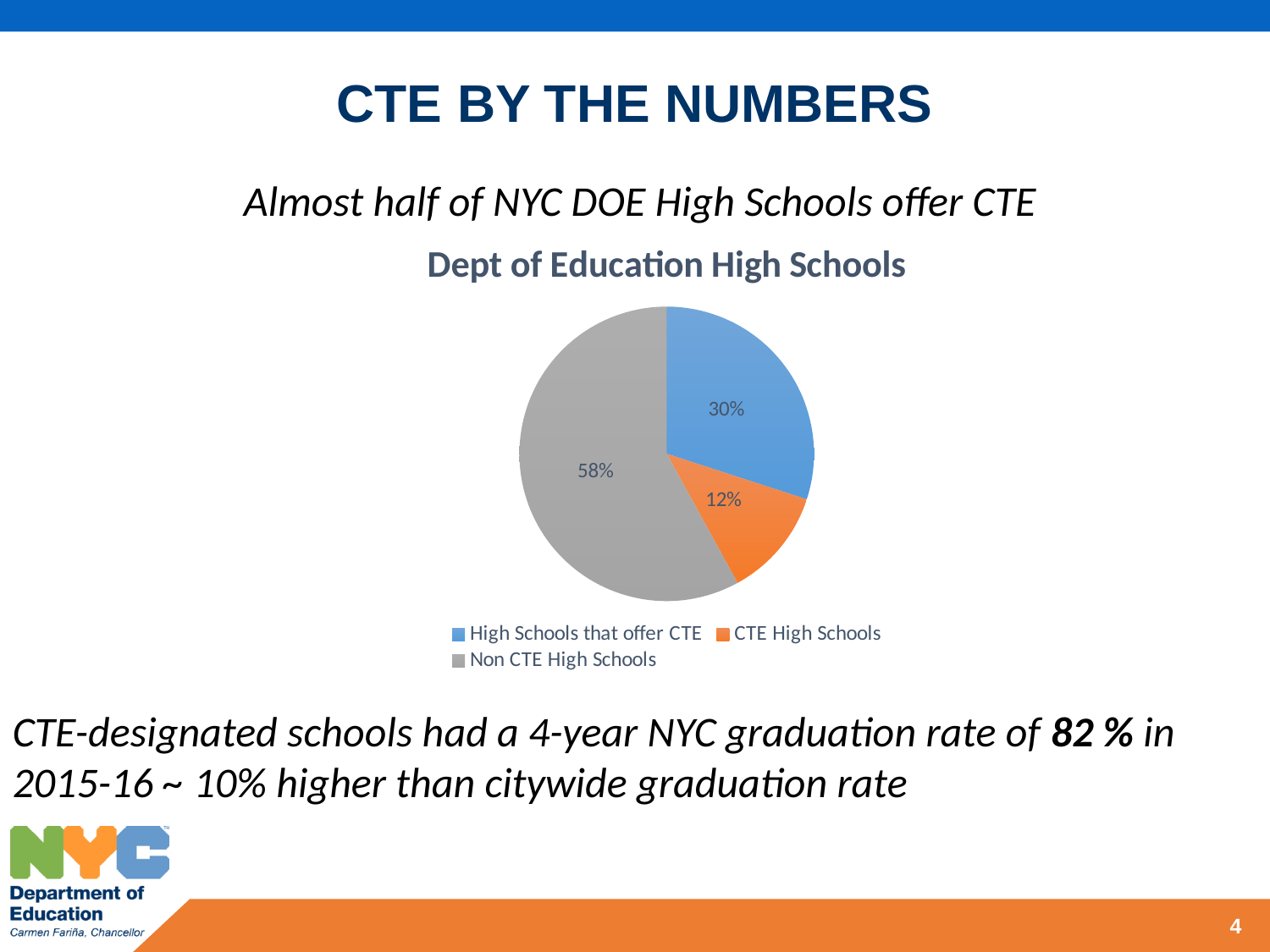

CTE by the numbers

# Almost half of NYC DOE High Schools offer CTE

### Chart:

| Category | Dept of Education High Schools |
|---|---|
| High Schools that offer CTE | 120.0 |
| CTE High Schools | 48.0 |
| Non CTE High Schools | 232.0 |
CTE-designated schools had a 4-year NYC graduation rate of 82 % in 2015-16 ~ 10% higher than citywide graduation rate
4